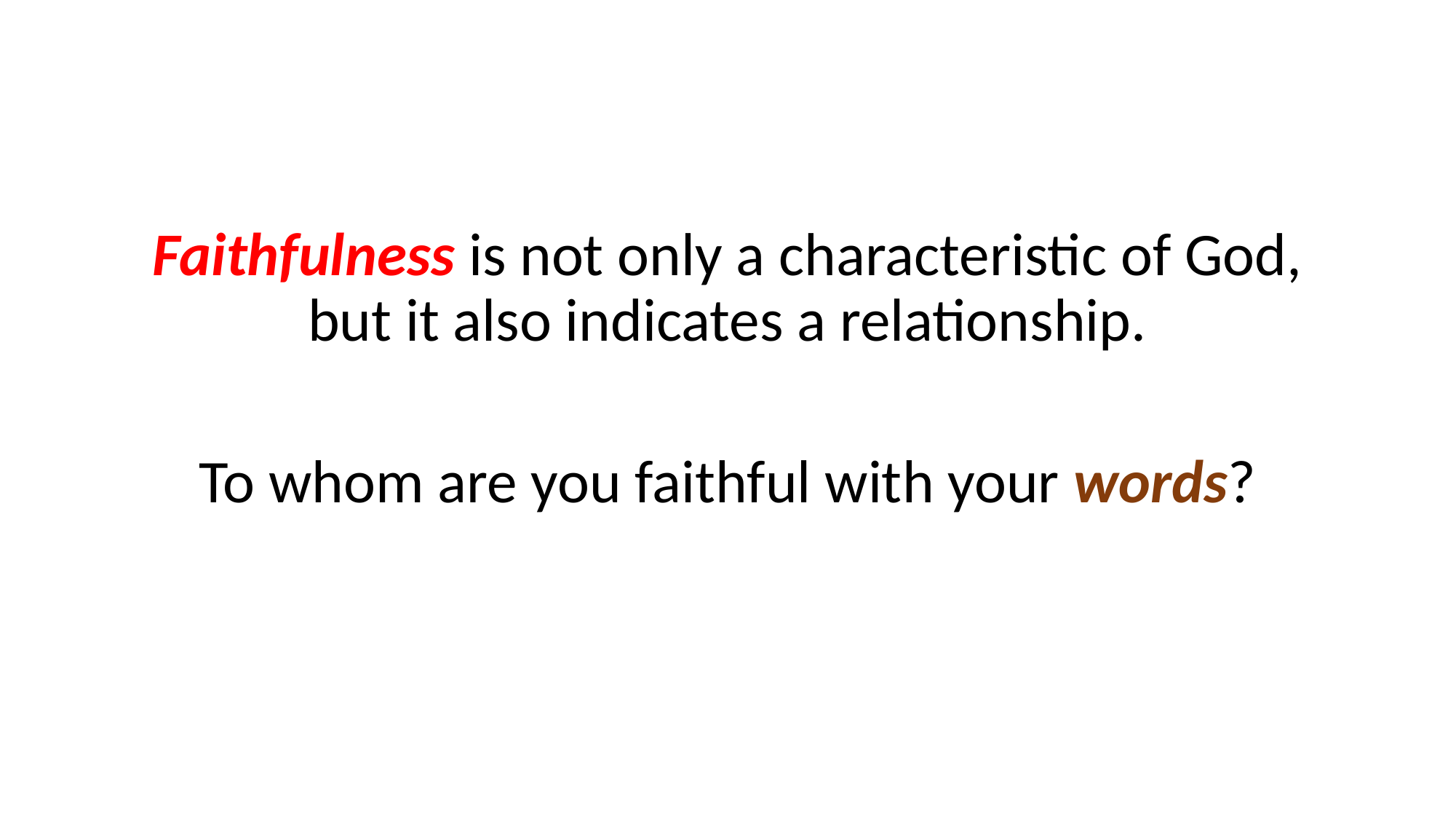

Faithfulness is not only a characteristic of God, but it also indicates a relationship.

To whom are you faithful with your words?